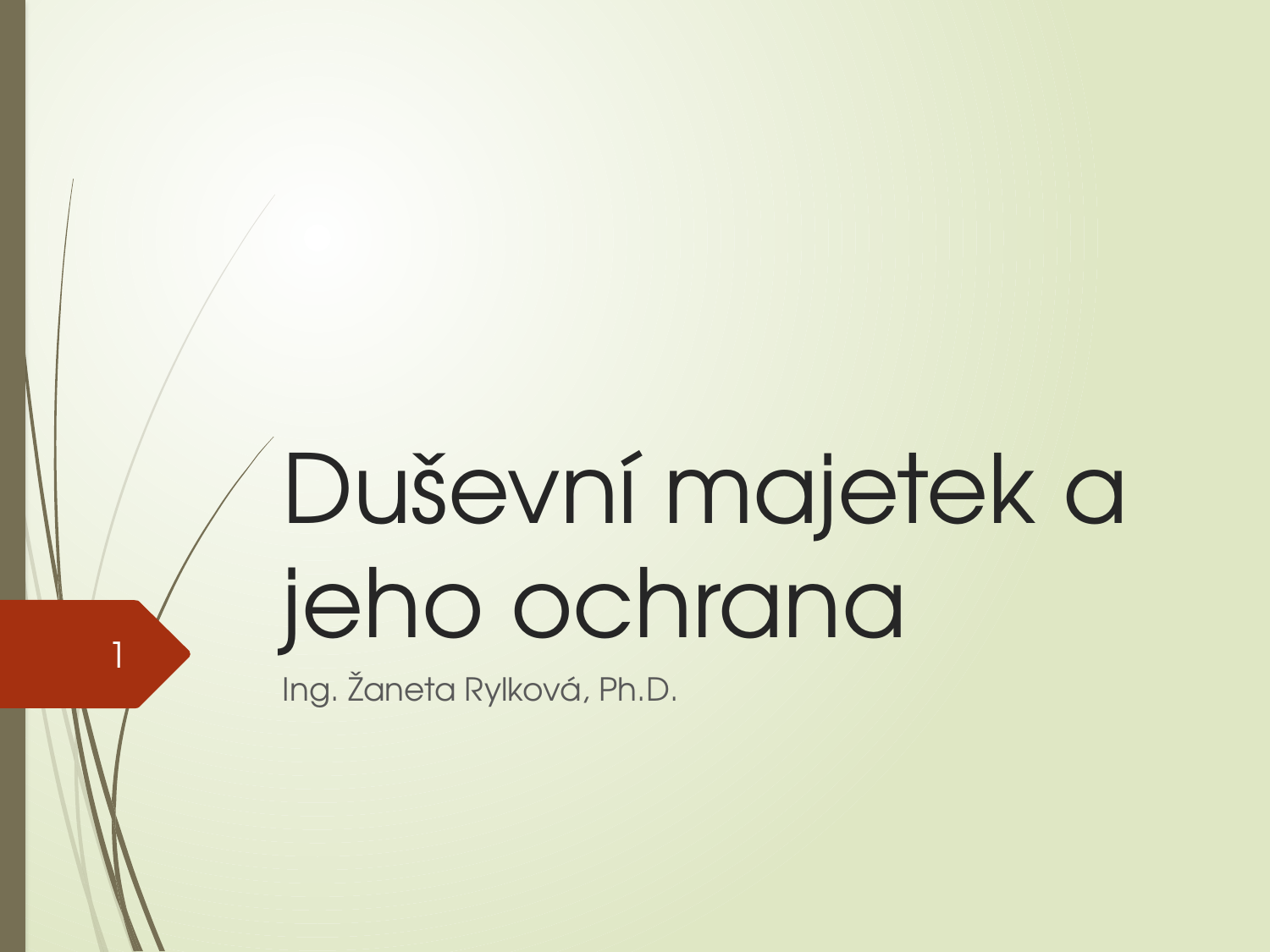

# Duševní majetek a jeho ochrana
1
Ing. Žaneta Rylková, Ph.D.